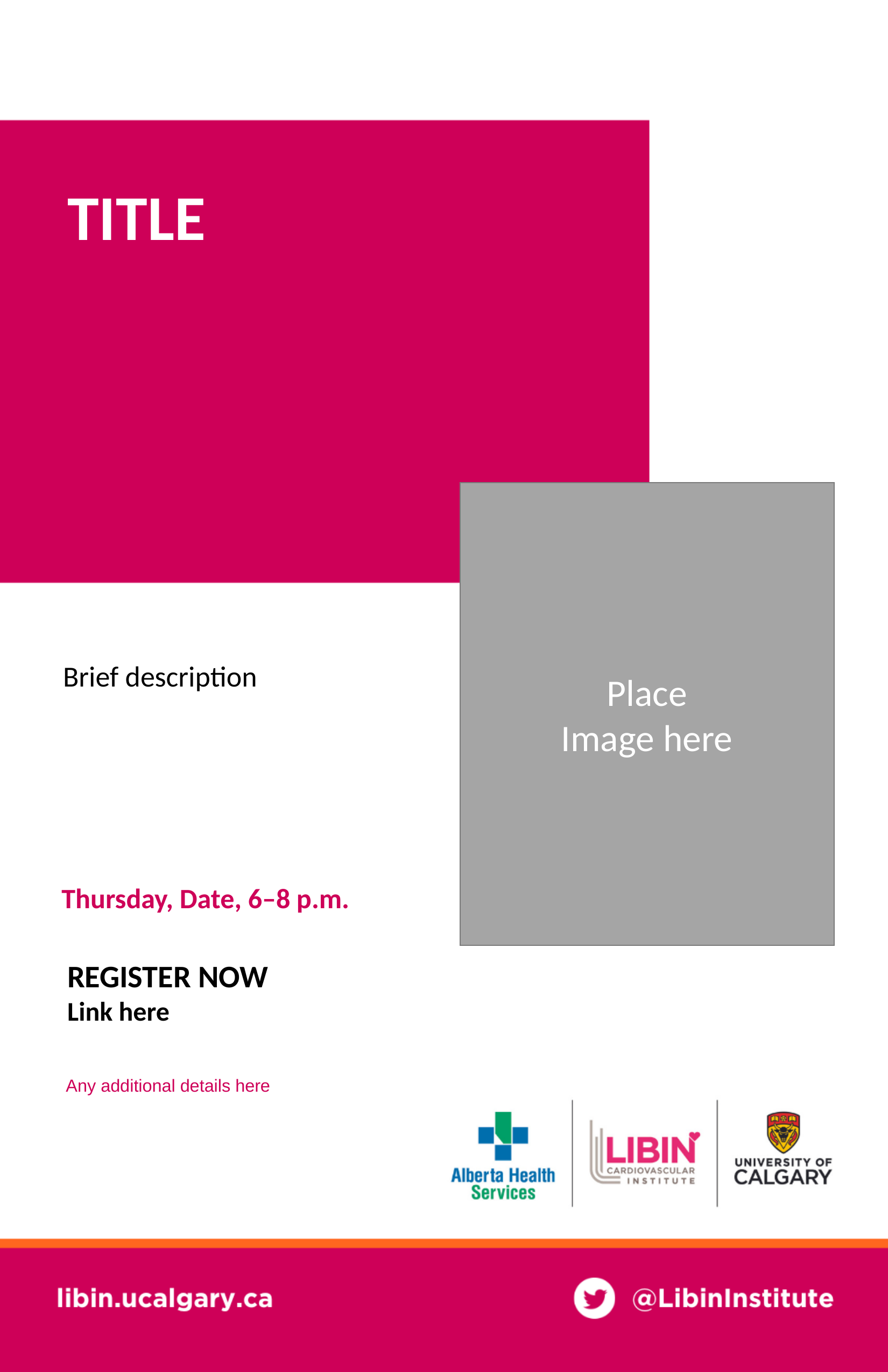

TITLE
Place
Image here
Brief description
Thursday, Date, 6–8 p.m.
REGISTER NOW
Link here

Any additional details here